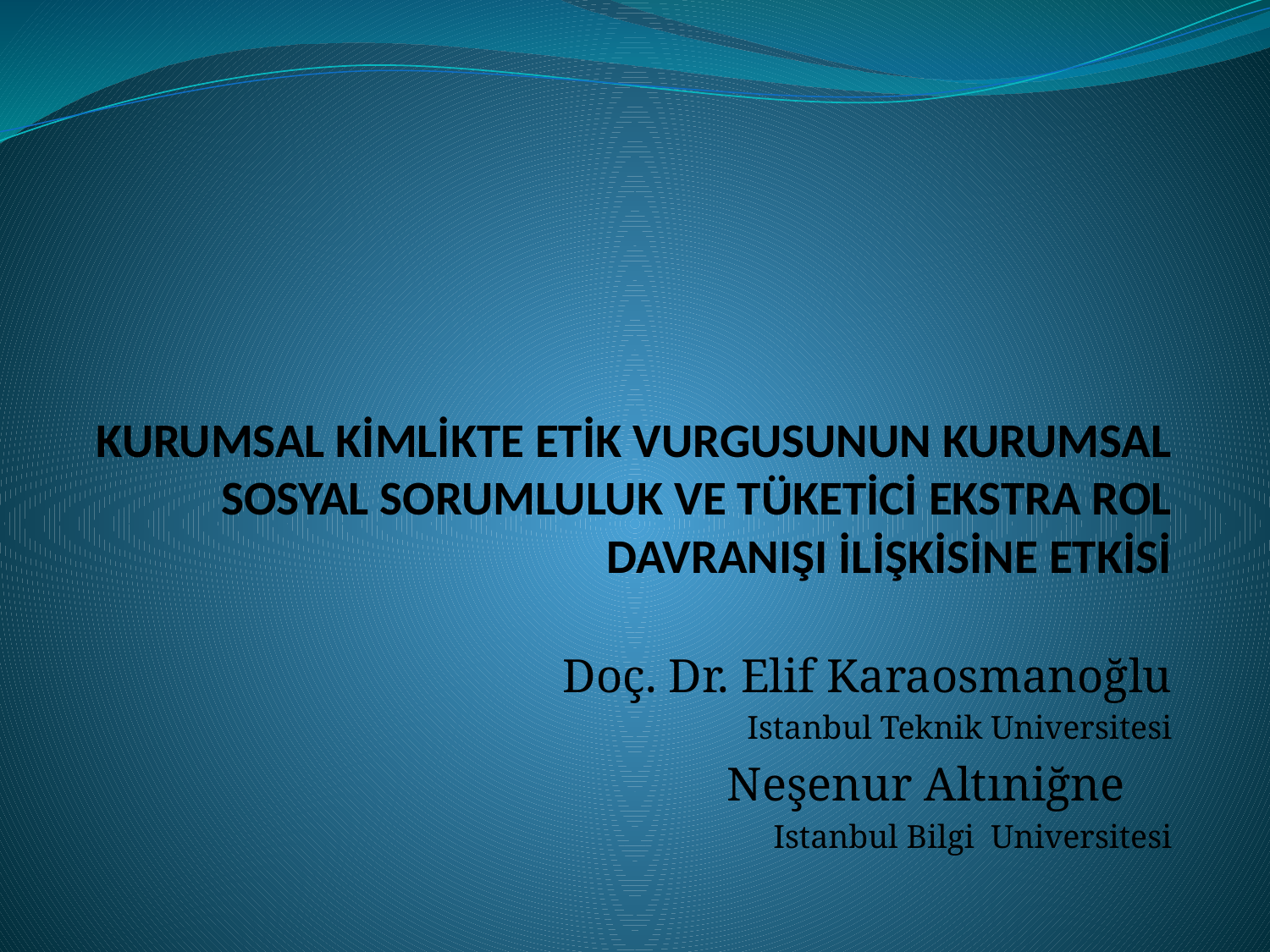

# KURUMSAL KİMLİKTE ETİK VURGUSUNUN KURUMSAL SOSYAL SORUMLULUK VE TÜKETİCİ EKSTRA ROL DAVRANIŞI İLİŞKİSİNE ETKİSİ

Doç. Dr. Elif Karaosmanoğlu
Istanbul Teknik Universitesi
Neşenur Altıniğne
Istanbul Bilgi  Universitesi